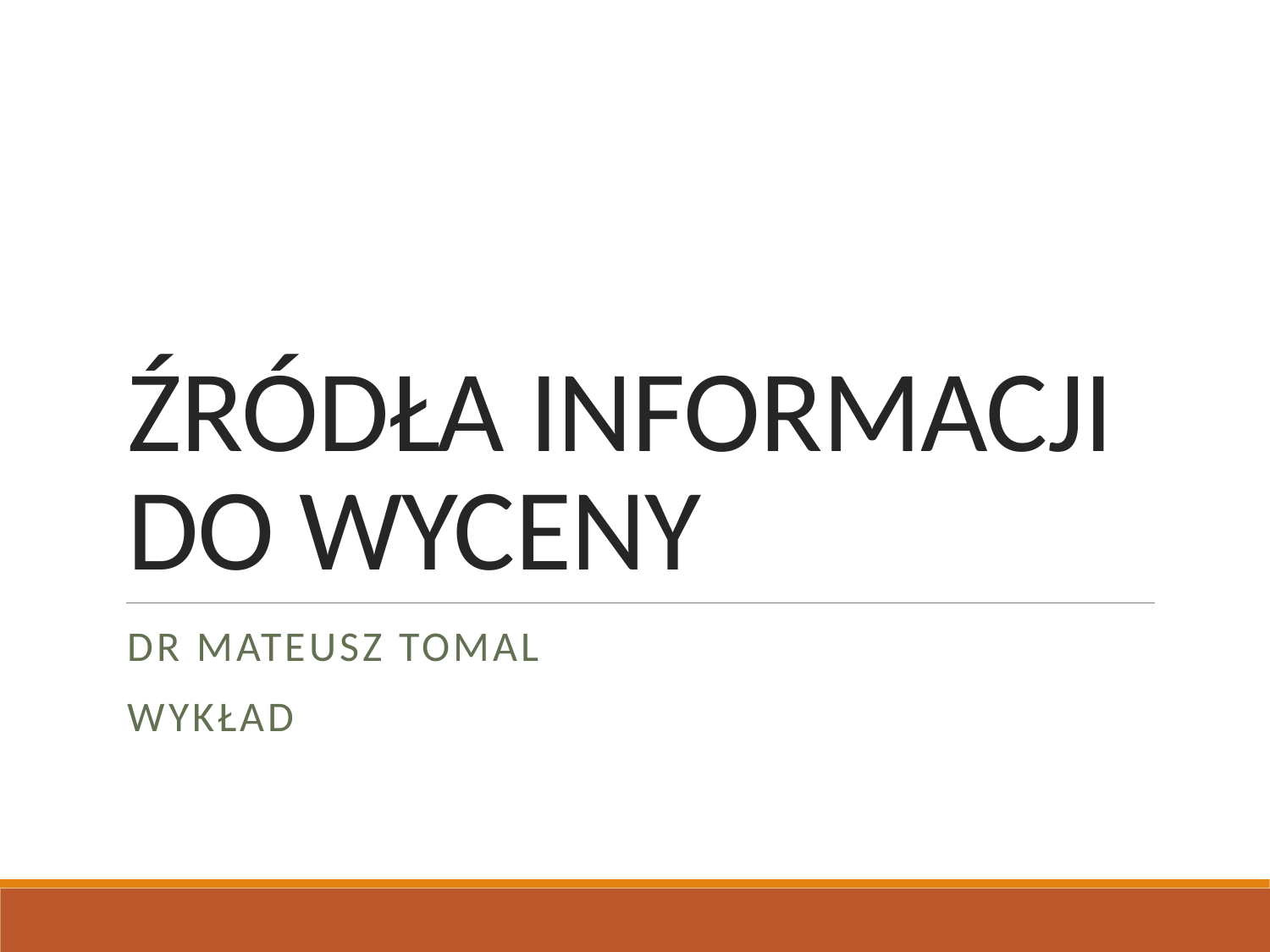

# ŹRÓDŁA INFORMACJI DO WYCENY
Dr Mateusz tomal
Wykład